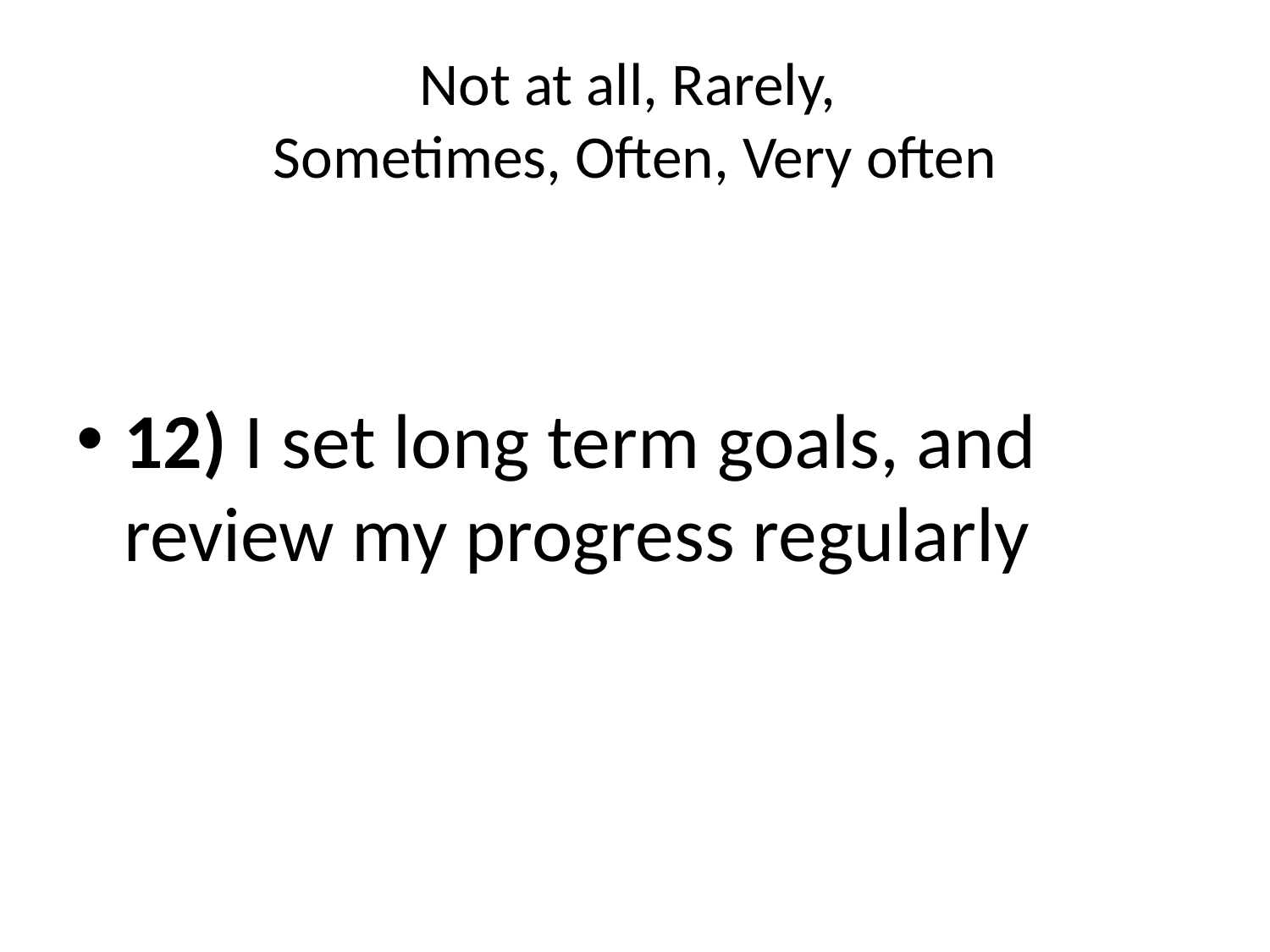

# Not at all, Rarely, Sometimes, Often, Very often

12) I set long term goals, and review my progress regularly